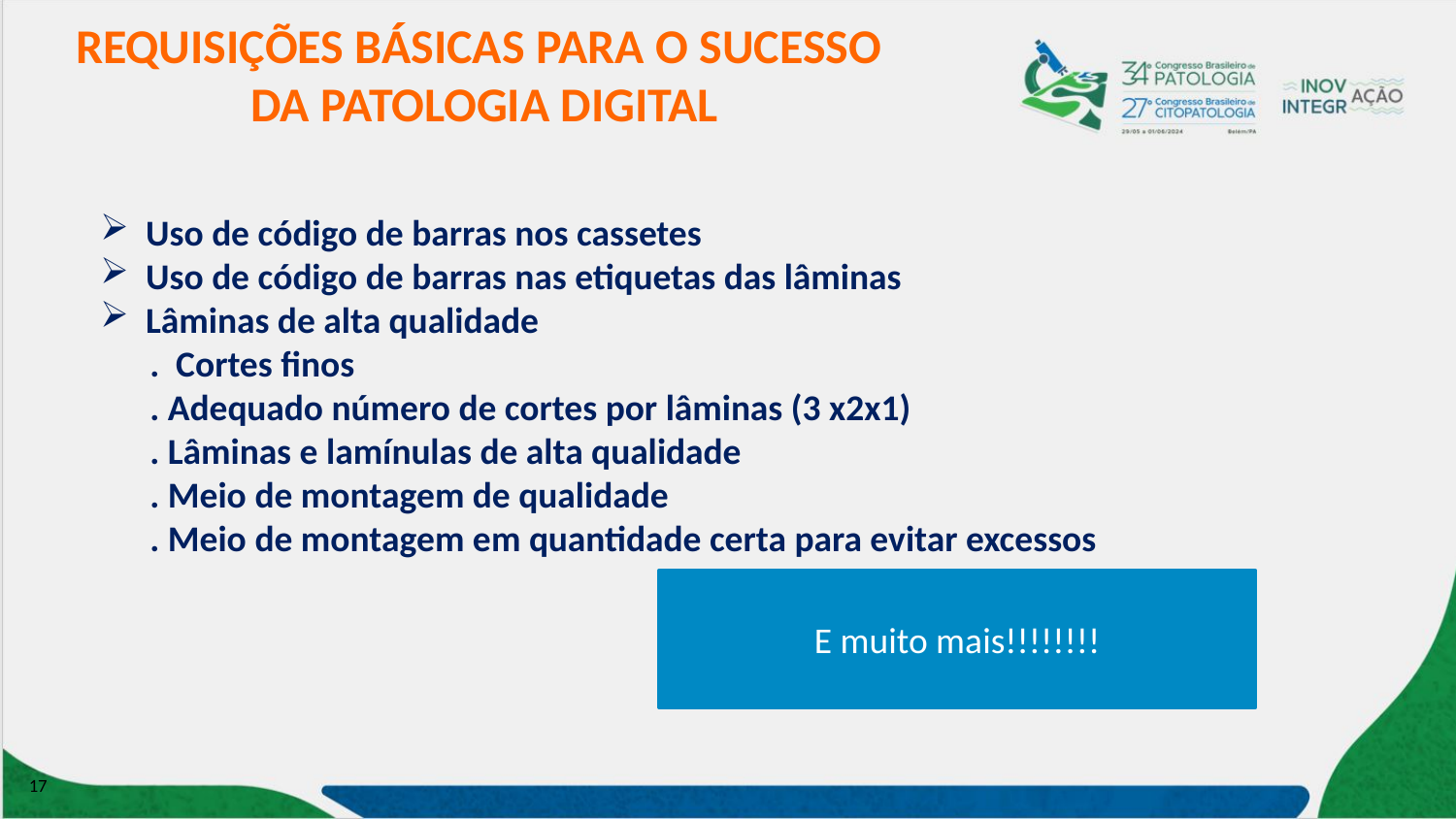

REQUISIÇÕES BÁSICAS PARA O SUCESSO
DA PATOLOGIA DIGITAL
Uso de código de barras nos cassetes
Uso de código de barras nas etiquetas das lâminas
Lâminas de alta qualidade
      .  Cortes finos
      . Adequado número de cortes por lâminas (3 x2x1)
      . Lâminas e lamínulas de alta qualidade
      . Meio de montagem de qualidade
      . Meio de montagem em quantidade certa para evitar excessos
E muito mais!!!!!!!!
17